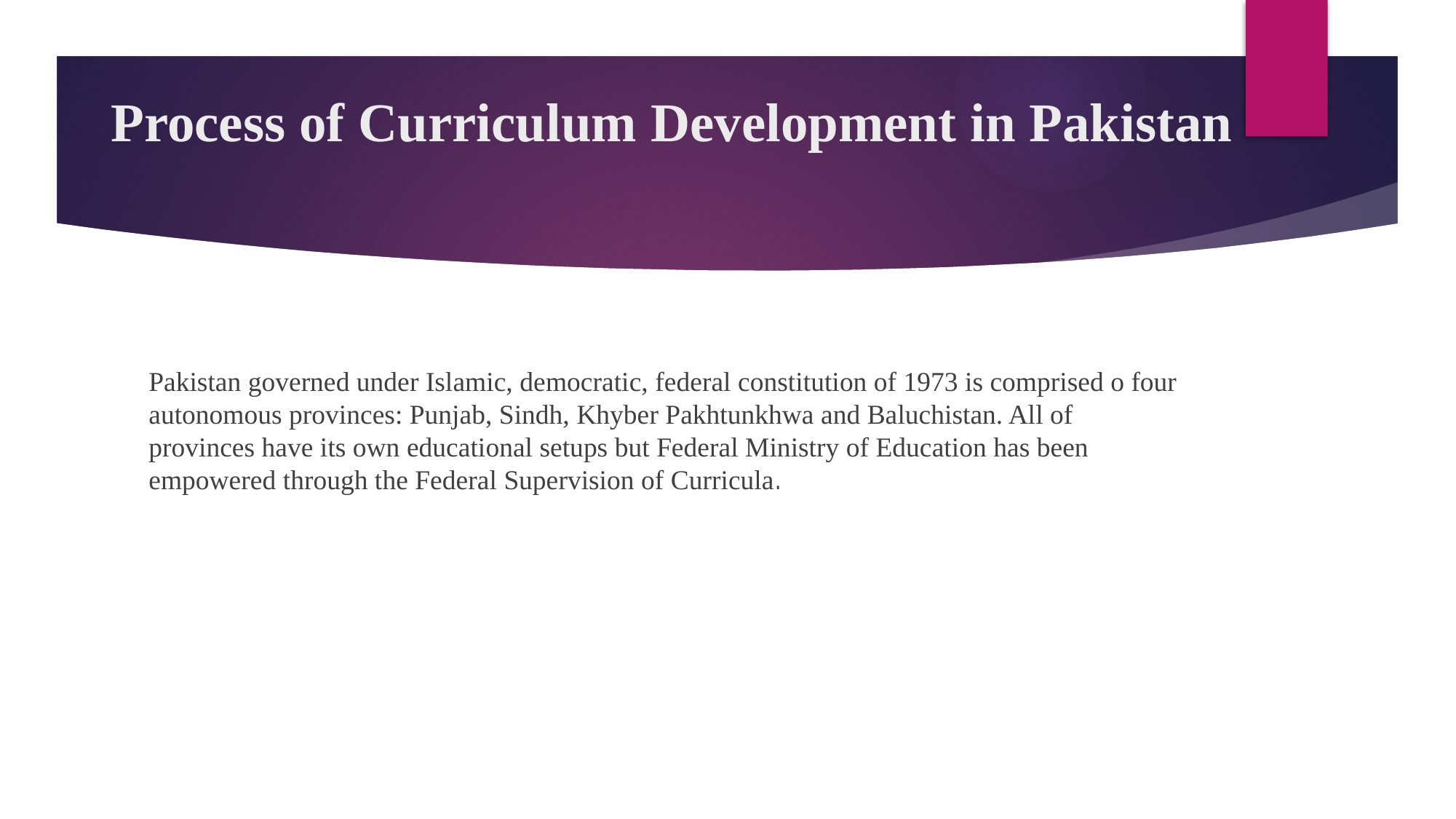

# Process of Curriculum Development in Pakistan

Pakistan governed under Islamic, democratic, federal constitution of 1973 is comprised o four autonomous provinces: Punjab, Sindh, Khyber Pakhtunkhwa and Baluchistan. All of provinces have its own educational setups but Federal Ministry of Education has been empowered through the Federal Supervision of Curricula.